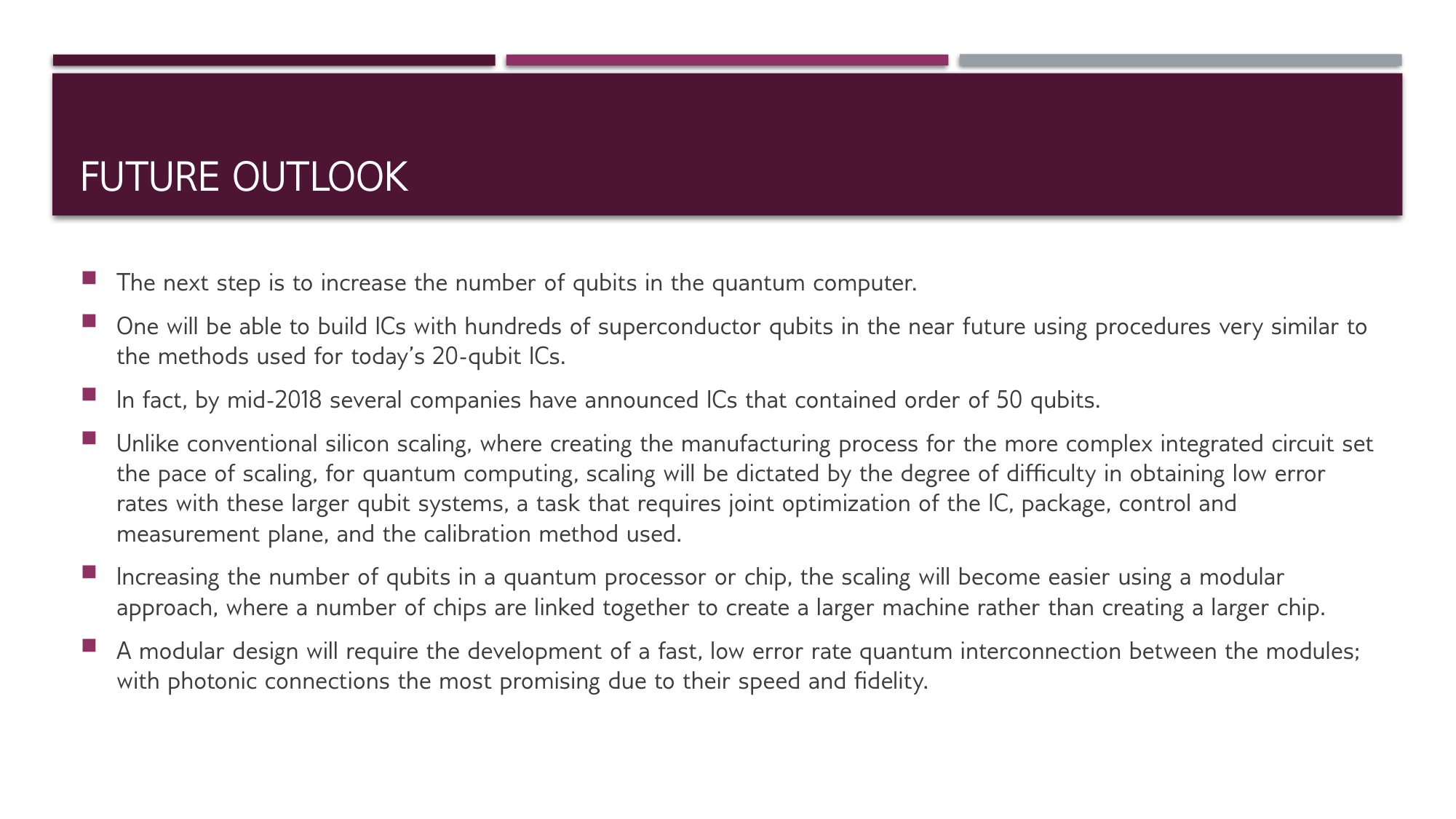

# Future outlook
The next step is to increase the number of qubits in the quantum computer.
One will be able to build ICs with hundreds of superconductor qubits in the near future using procedures very similar to the methods used for today’s 20-qubit ICs.
In fact, by mid-2018 several companies have announced ICs that contained order of 50 qubits.
Unlike conventional silicon scaling, where creating the manufacturing process for the more complex integrated circuit set the pace of scaling, for quantum computing, scaling will be dictated by the degree of difficulty in obtaining low error rates with these larger qubit systems, a task that requires joint optimization of the IC, package, control and measurement plane, and the calibration method used.
Increasing the number of qubits in a quantum processor or chip, the scaling will become easier using a modular approach, where a number of chips are linked together to create a larger machine rather than creating a larger chip.
A modular design will require the development of a fast, low error rate quantum interconnection between the modules; with photonic connections the most promising due to their speed and fidelity.